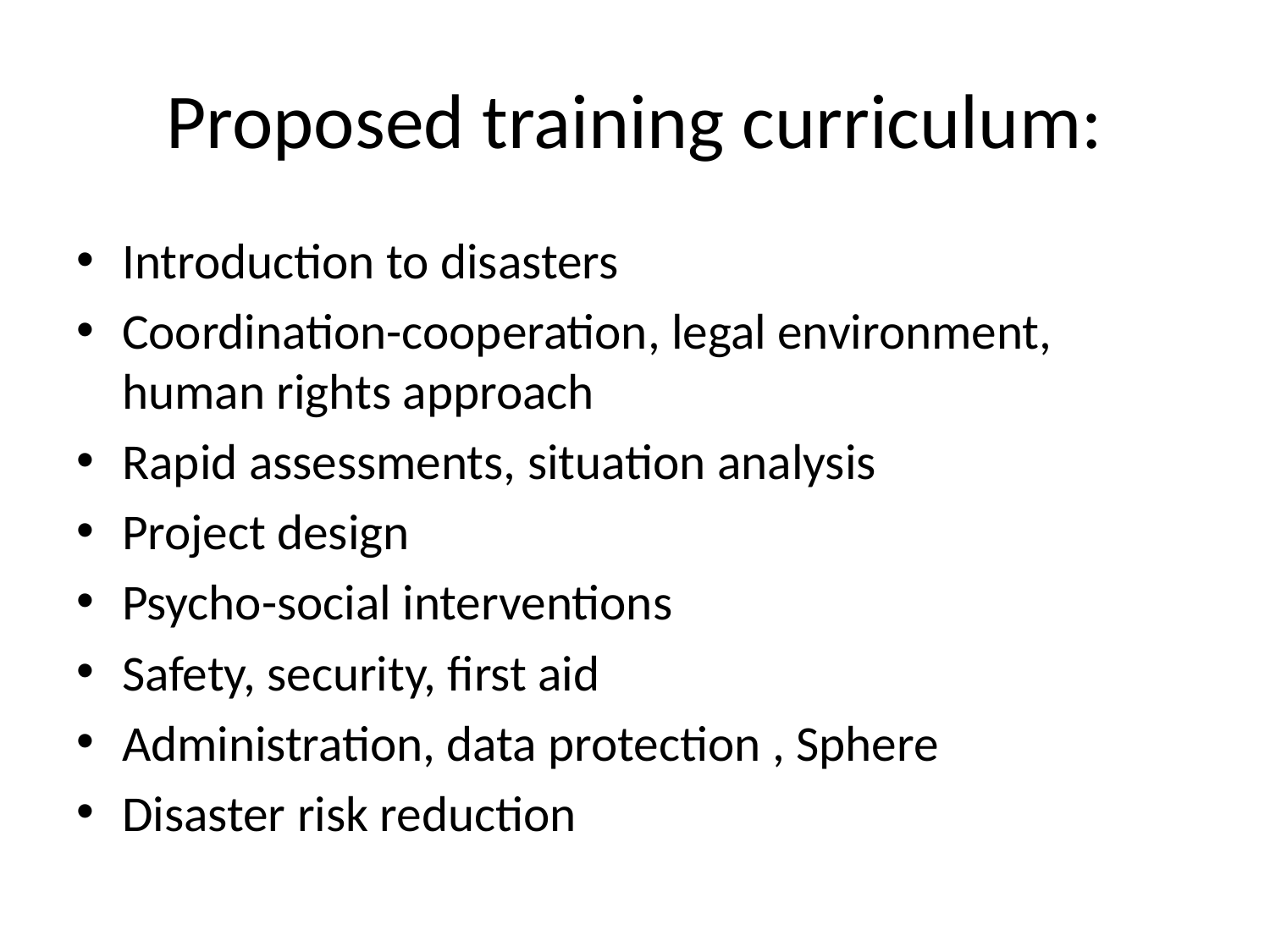

# Proposed training curriculum:
Introduction to disasters
Coordination-cooperation, legal environment, human rights approach
Rapid assessments, situation analysis
Project design
Psycho-social interventions
Safety, security, first aid
Administration, data protection , Sphere
Disaster risk reduction